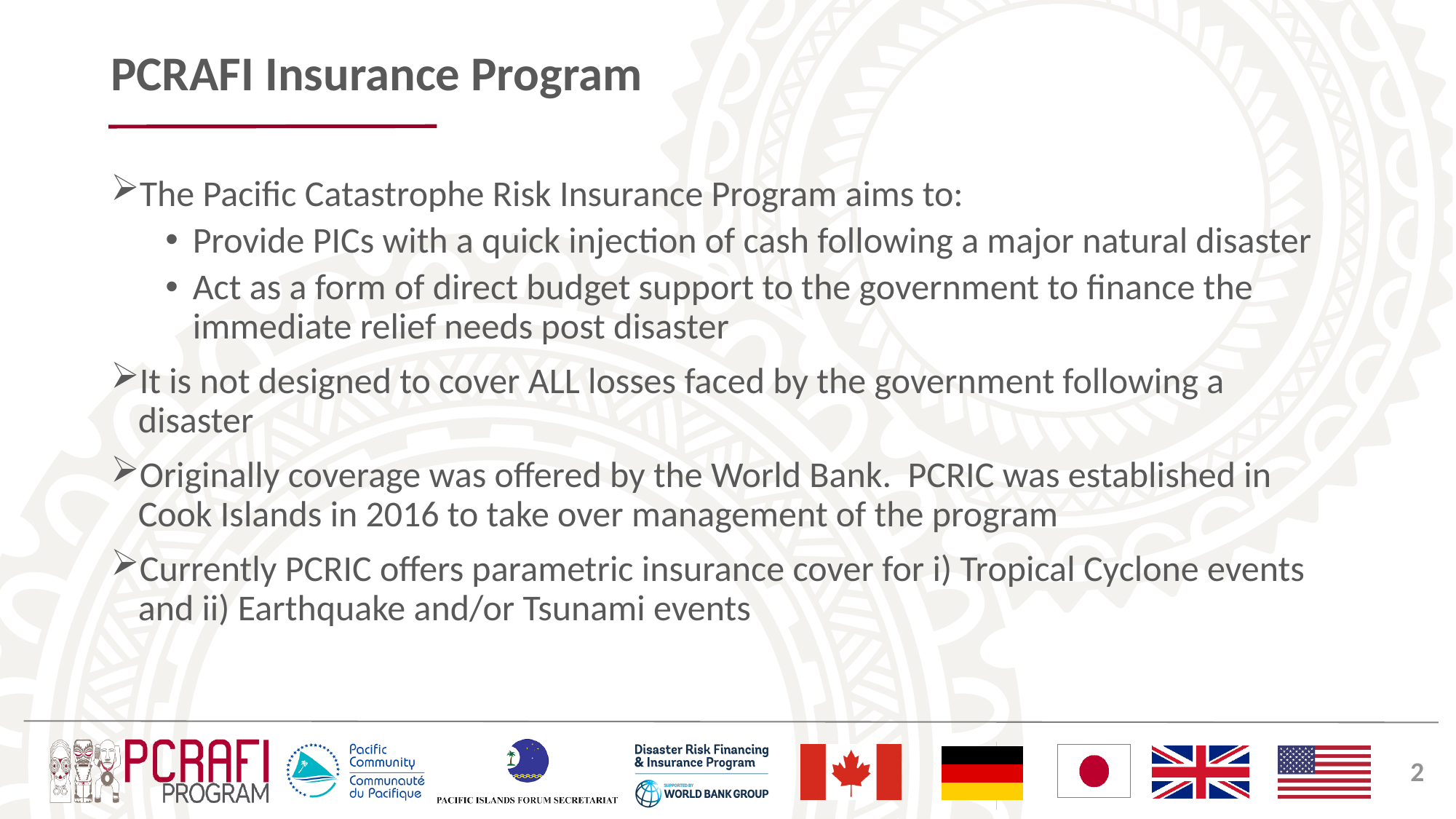

# PCRAFI Insurance Program
The Pacific Catastrophe Risk Insurance Program aims to:
Provide PICs with a quick injection of cash following a major natural disaster
Act as a form of direct budget support to the government to finance the immediate relief needs post disaster
It is not designed to cover ALL losses faced by the government following a disaster
Originally coverage was offered by the World Bank.  PCRIC was established in Cook Islands in 2016 to take over management of the program
Currently PCRIC offers parametric insurance cover for i) Tropical Cyclone events and ii) Earthquake and/or Tsunami events

2